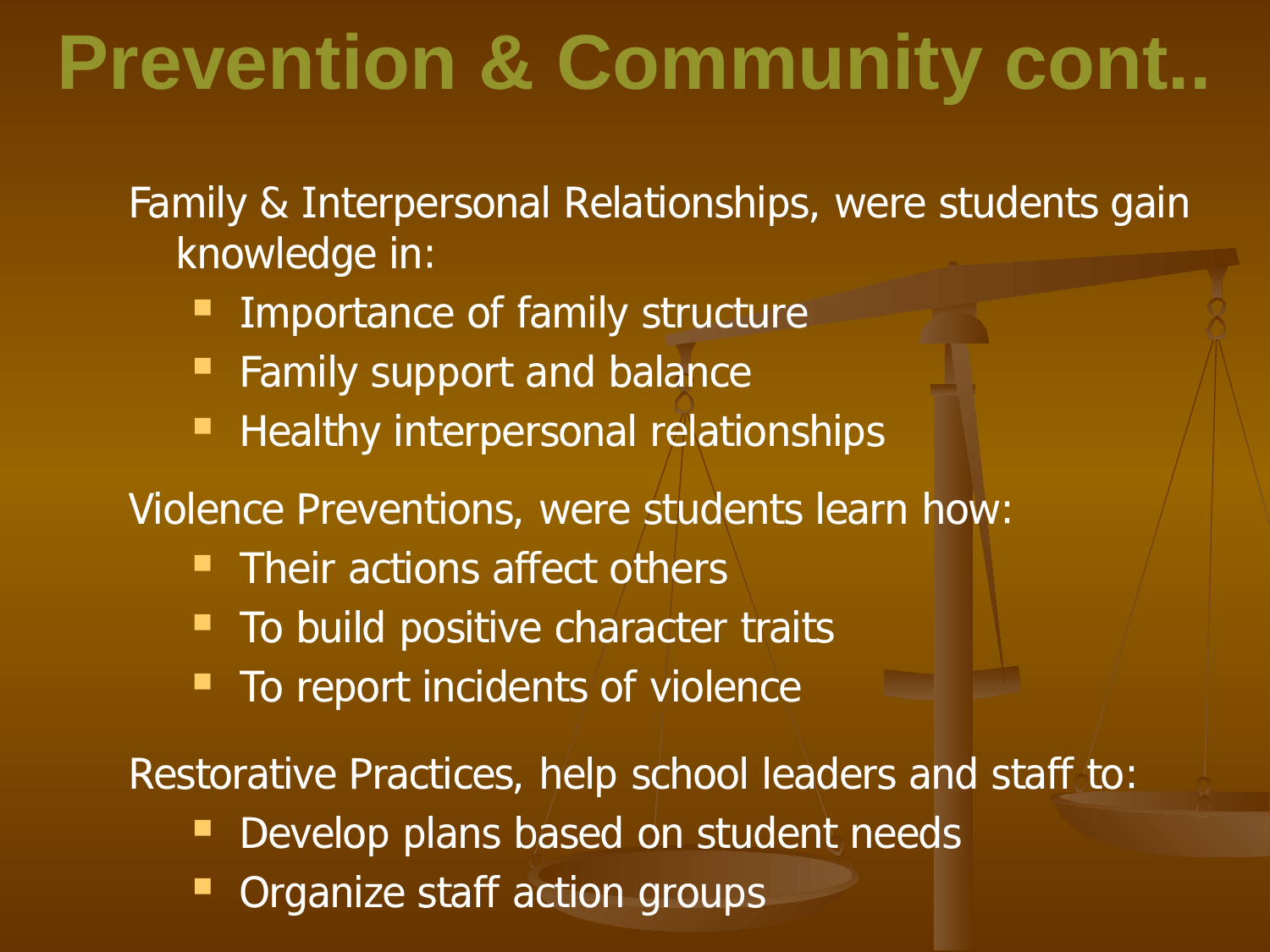

# Prevention & Community cont..
Family & Interpersonal Relationships, were students gain knowledge in:
Importance of family structure
Family support and balance
Healthy interpersonal relationships

Violence Preventions, were students learn how:
Their actions affect others
To build positive character traits
To report incidents of violence

Restorative Practices, help school leaders and staff to:
Develop plans based on student needs
Organize staff action groups